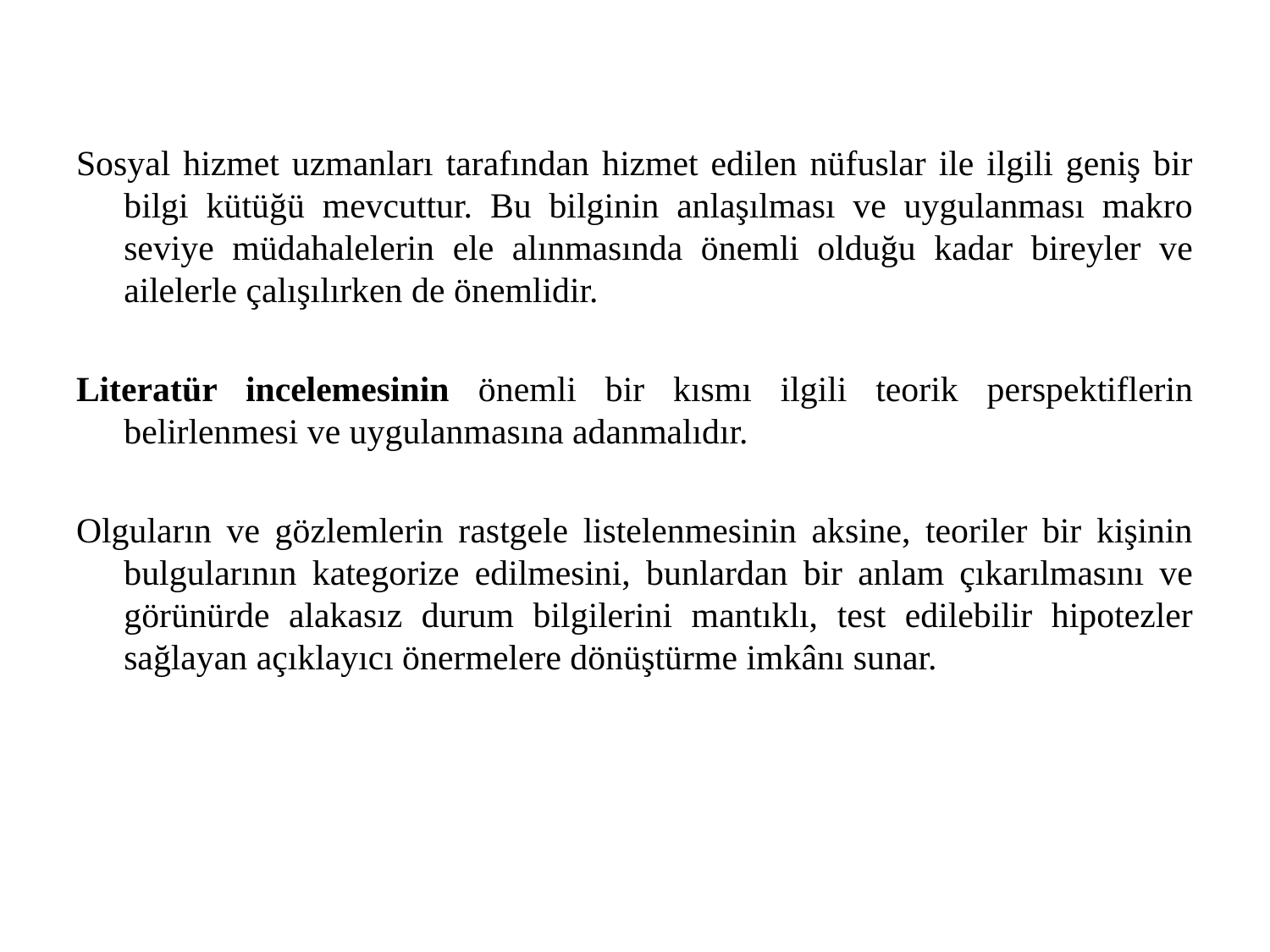

Sosyal hizmet uzmanları tarafından hizmet edilen nüfuslar ile ilgili geniş bir bilgi kütüğü mevcuttur. Bu bilginin anlaşılması ve uygulanması makro seviye müdahalelerin ele alınmasında önemli olduğu kadar bireyler ve ailelerle çalışılırken de önemlidir.

Literatür incelemesinin önemli bir kısmı ilgili teorik perspektiflerin belirlenmesi ve uygulanmasına adanmalıdır.

Olguların ve gözlemlerin rastgele listelenmesinin aksine, teoriler bir kişinin bulgularının kategorize edilmesini, bunlardan bir anlam çıkarılmasını ve görünürde alakasız durum bilgilerini mantıklı, test edilebilir hipotezler sağlayan açıklayıcı önermelere dönüştürme imkânı sunar.